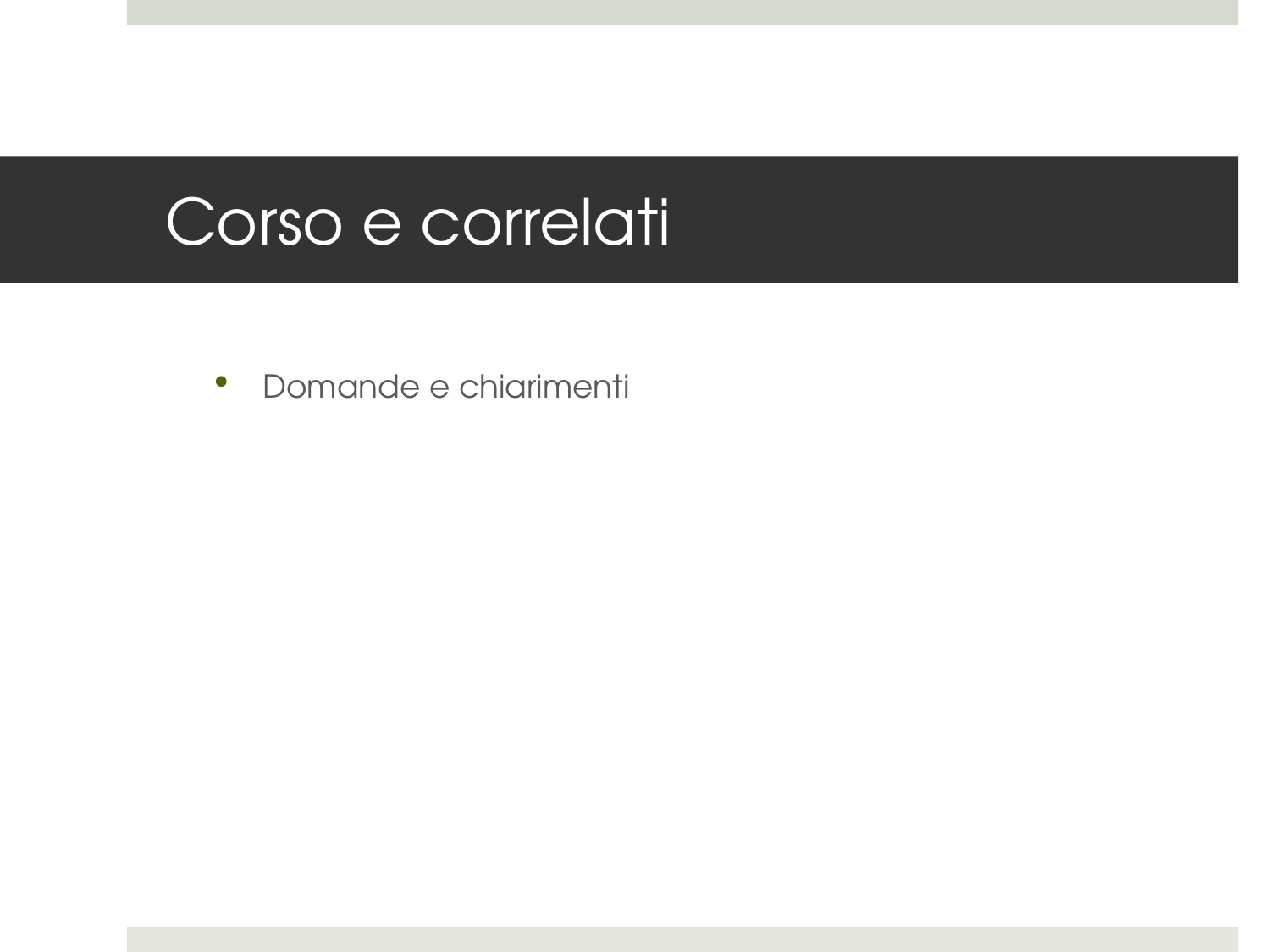

# Corso e correlati
Domande e chiarimenti